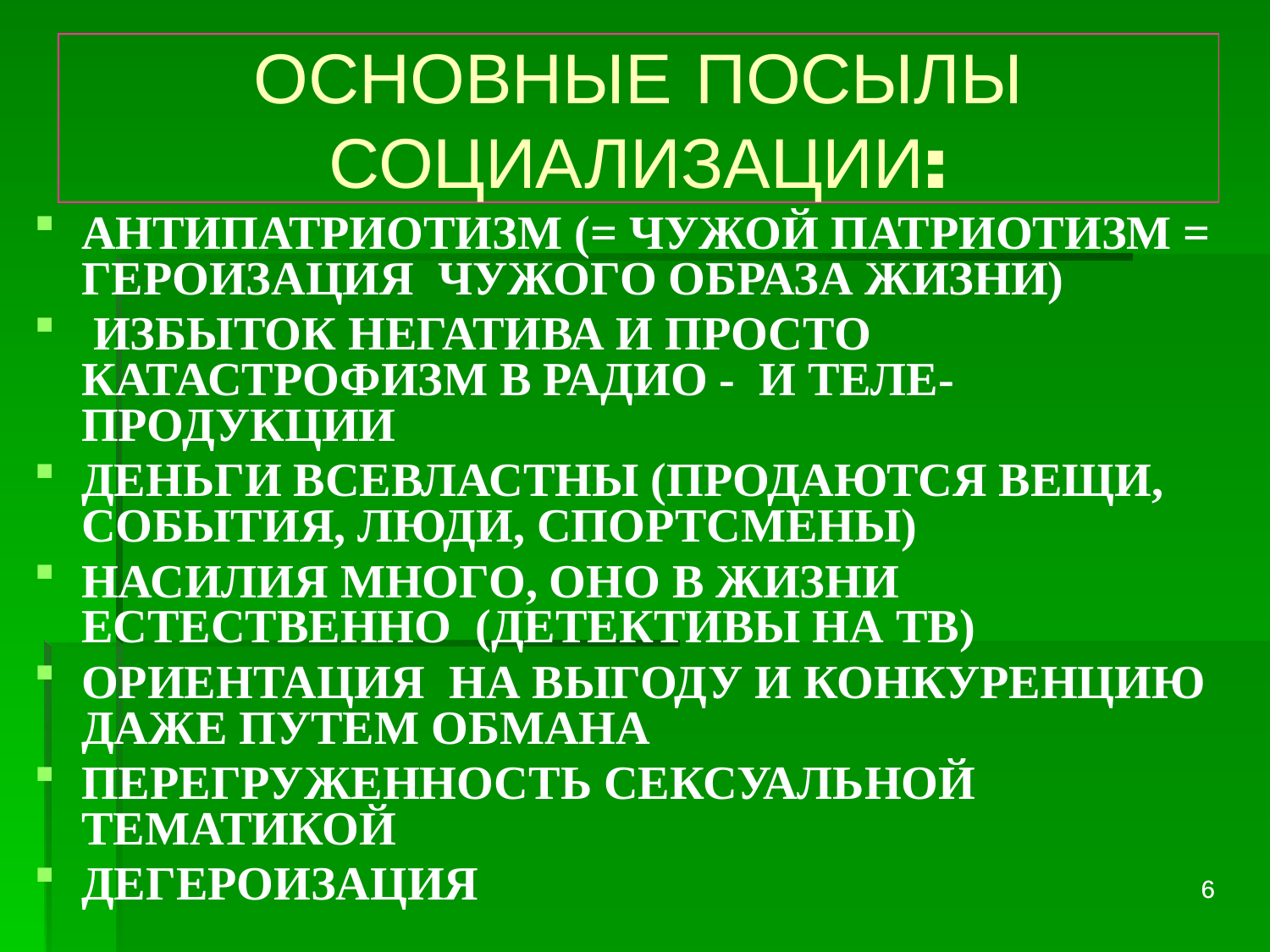

# ОСНОВНЫЕ ПОСЫЛЫ СОЦИАЛИЗАЦИИ:
АНТИПАТРИОТИЗМ (= ЧУЖОЙ ПАТРИОТИЗМ = ГЕРОИЗАЦИЯ  ЧУЖОГО ОБРАЗА ЖИЗНИ)
 ИЗБЫТОК НЕГАТИВА И ПРОСТО КАТАСТРОФИЗМ В РАДИО -  И ТЕЛЕ- ПРОДУКЦИИ
ДЕНЬГИ ВСЕВЛАСТНЫ (ПРОДАЮТСЯ ВЕЩИ, СОБЫТИЯ, ЛЮДИ, СПОРТСМЕНЫ)
НАСИЛИЯ МНОГО, ОНО В ЖИЗНИ ЕСТЕСТВЕННО  (ДЕТЕКТИВЫ НА ТВ)
ОРИЕНТАЦИЯ  НА ВЫГОДУ И КОНКУРЕНЦИЮ ДАЖЕ ПУТЕМ ОБМАНА
ПЕРЕГРУЖЕННОСТЬ СЕКСУАЛЬНОЙ ТЕМАТИКОЙ
ДЕГЕРОИЗАЦИЯ

6
6